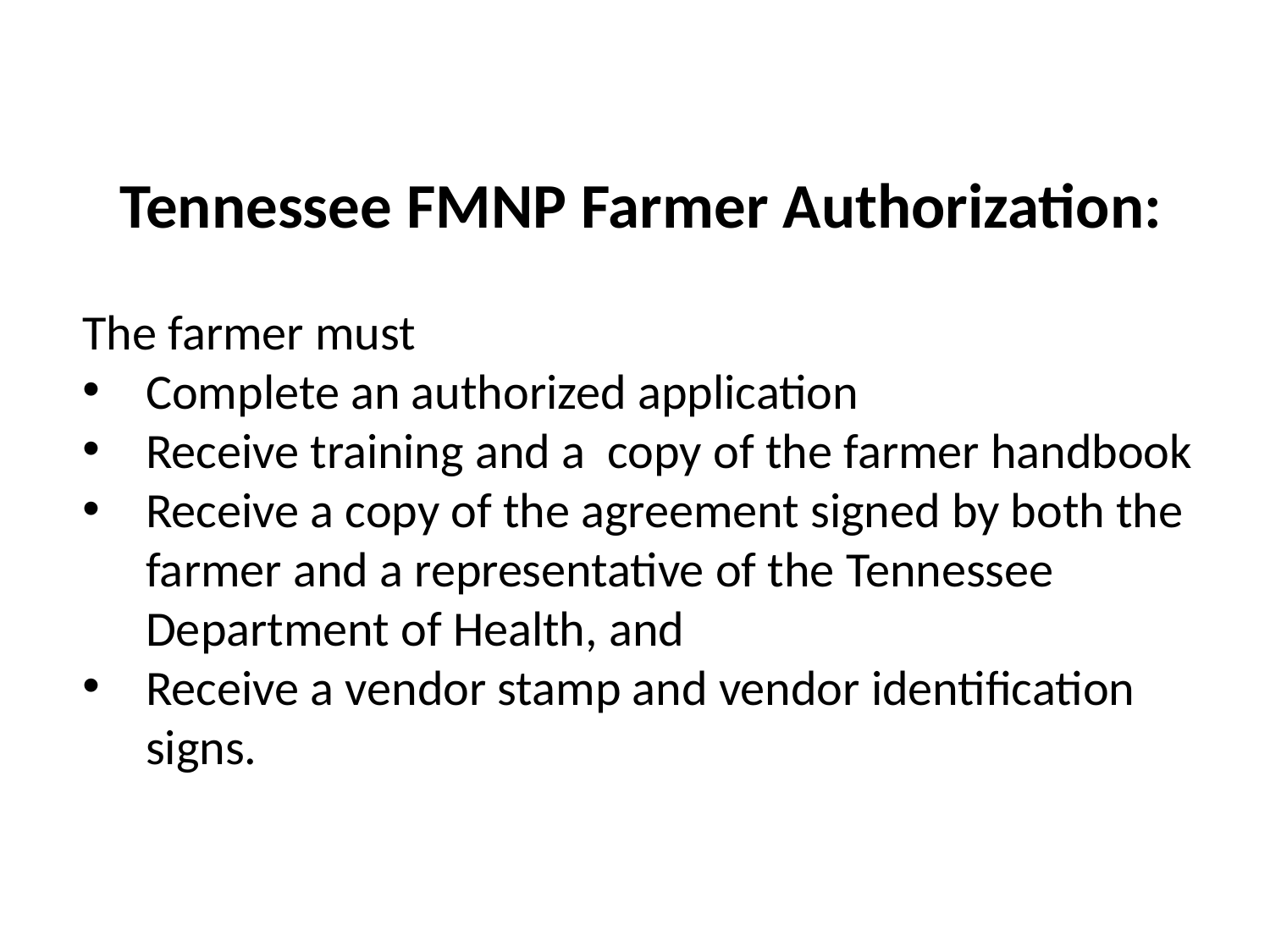

Tennessee FMNP Farmer Authorization:

The farmer must
Complete an authorized application
Receive training and a  copy of the farmer handbook
Receive a copy of the agreement signed by both the farmer and a representative of the Tennessee Department of Health, and
Receive a vendor stamp and vendor identification signs.